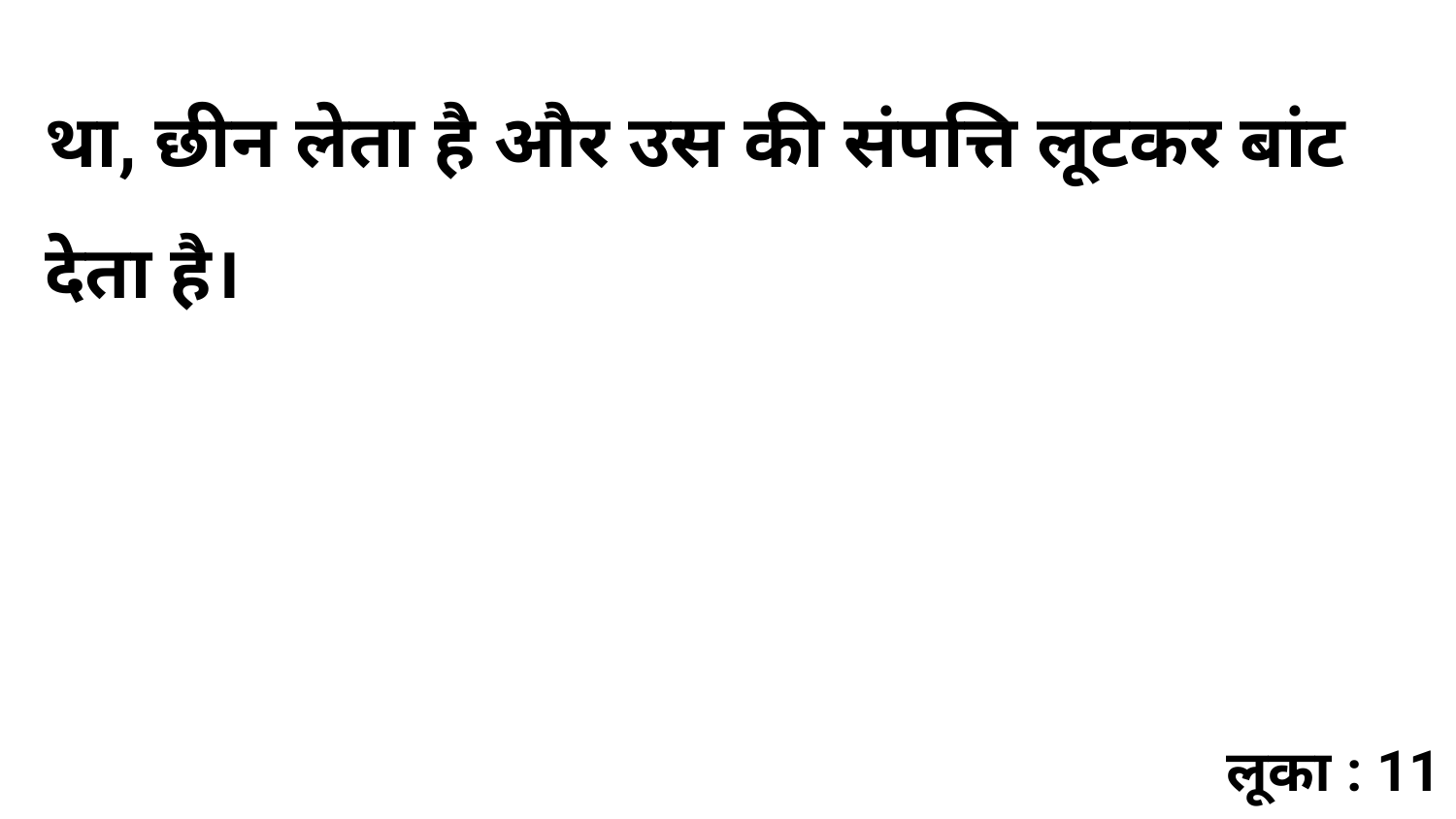

था, छीन लेता है और उस की संपत्ति लूटकर बांट देता है।
लूका : 11